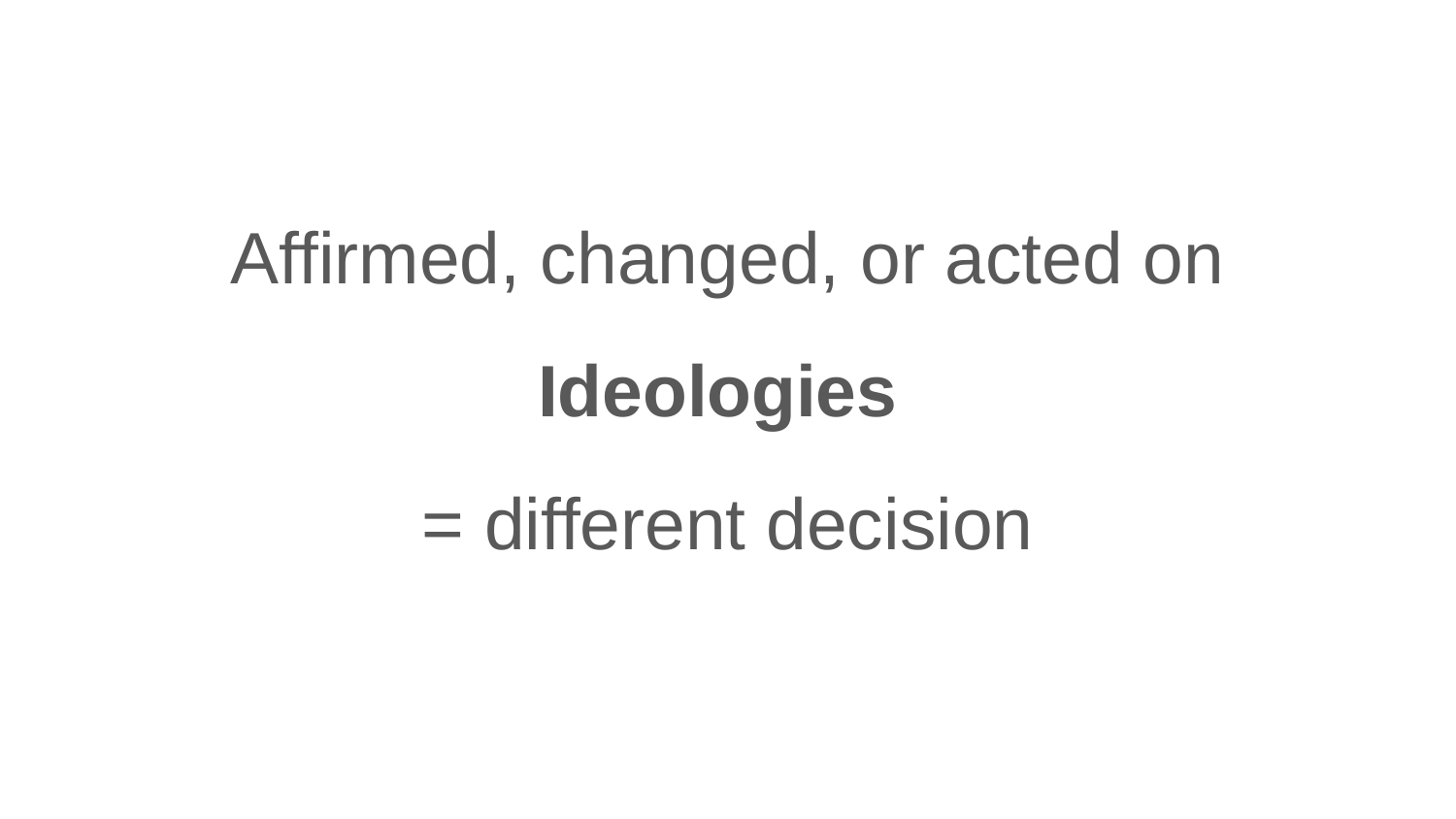

#
Affirmed, changed, or acted on
Ideologies
= different decision